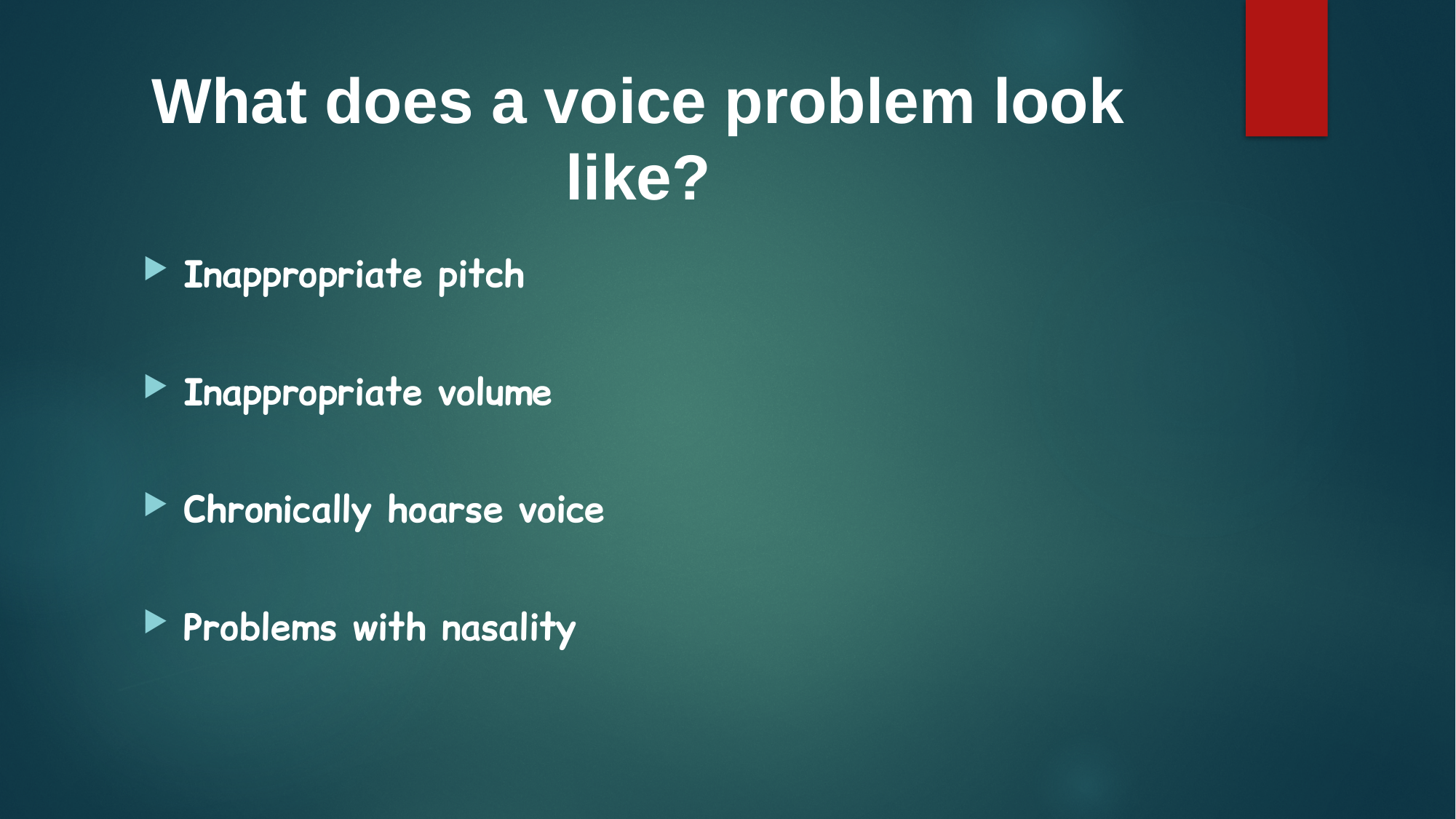

# What does a voice problem look like?
Inappropriate pitch

Inappropriate volume

Chronically hoarse voice

Problems with nasality